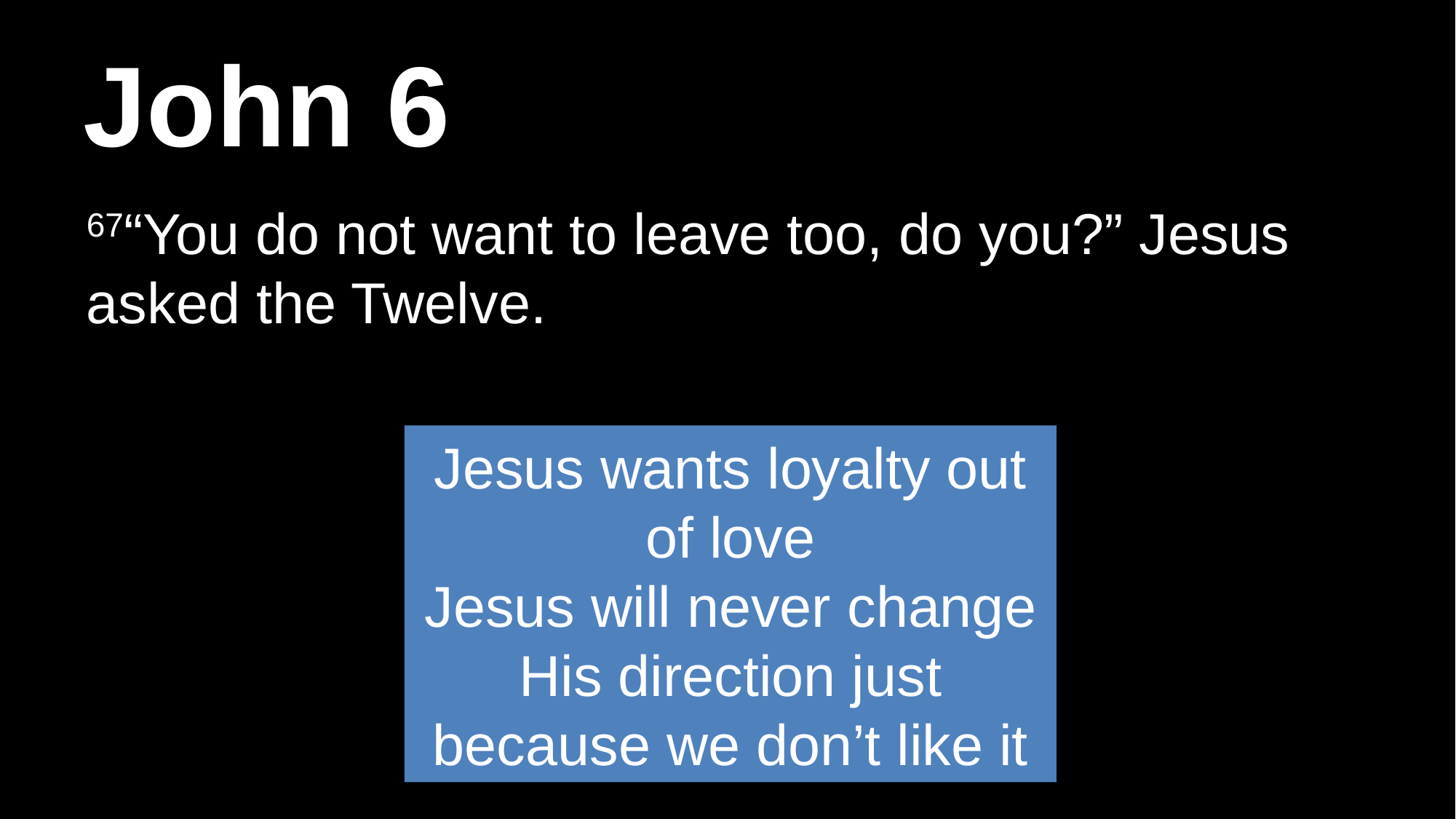

# John 6
67“You do not want to leave too, do you?” Jesus asked the Twelve.
Jesus wants loyalty out of love
Jesus will never change His direction just because we don’t like it